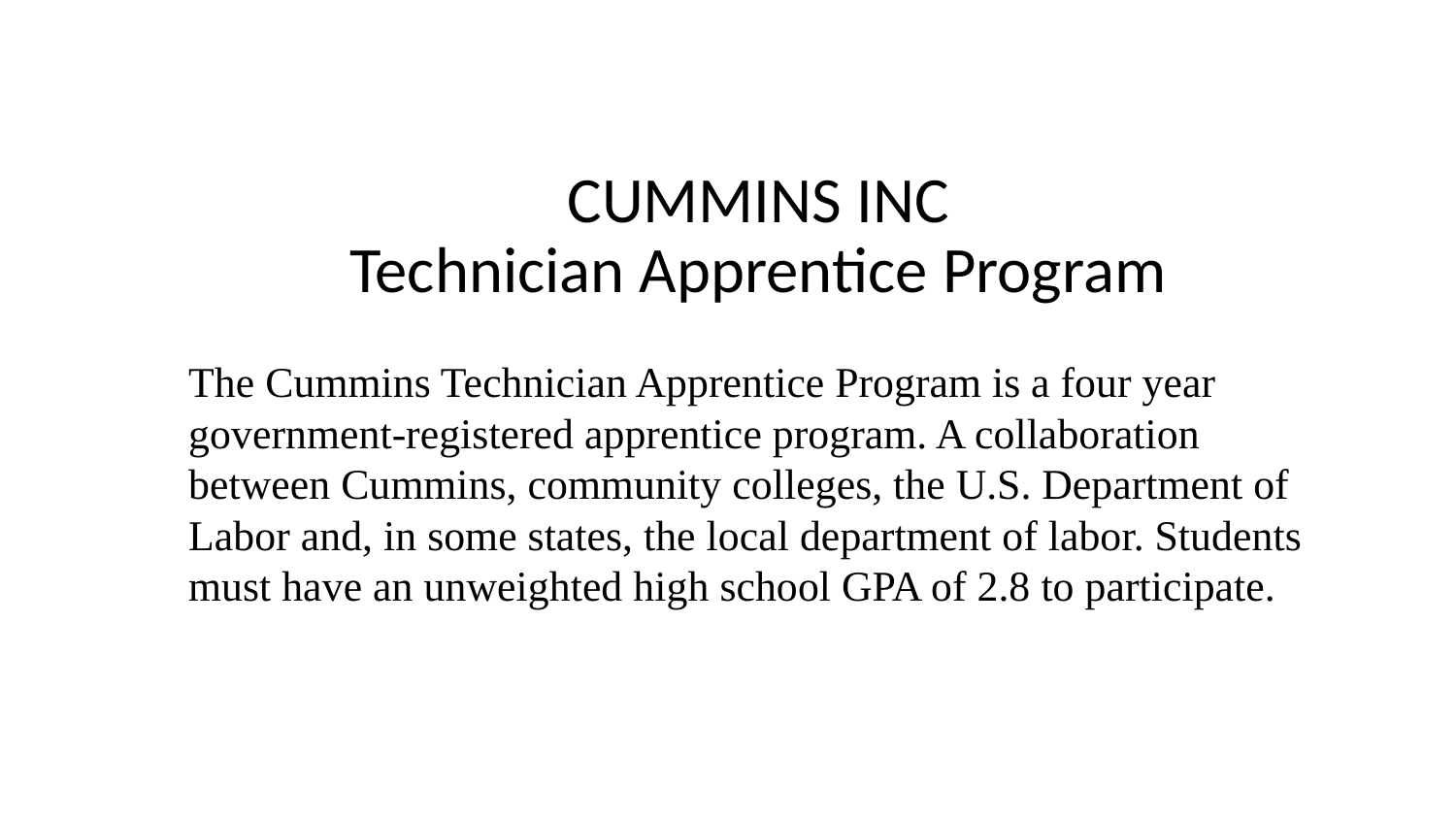

CUMMINS INC
Technician Apprentice Program
The Cummins Technician Apprentice Program is a four year government-registered apprentice program. A collaboration between Cummins, community colleges, the U.S. Department of Labor and, in some states, the local department of labor. Students must have an unweighted high school GPA of 2.8 to participate.